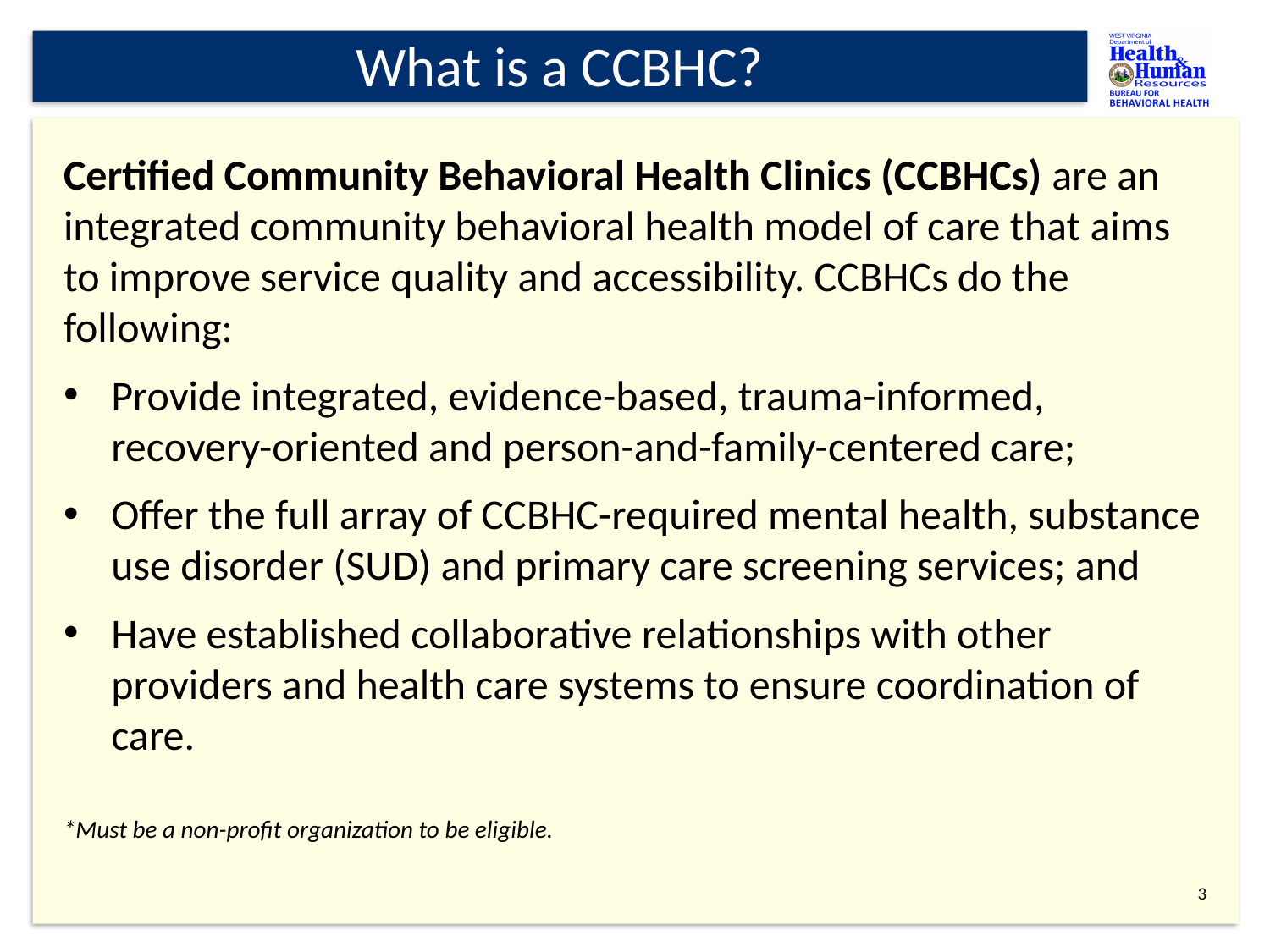

# What is a CCBHC?
Certified Community Behavioral Health Clinics (CCBHCs) are an integrated community behavioral health model of care that aims to improve service quality and accessibility. CCBHCs do the following:
Provide integrated, evidence-based, trauma-informed, recovery-oriented and person-and-family-centered care;
Offer the full array of CCBHC-required mental health, substance use disorder (SUD) and primary care screening services; and
Have established collaborative relationships with other providers and health care systems to ensure coordination of care.

*Must be a non-profit organization to be eligible.

3